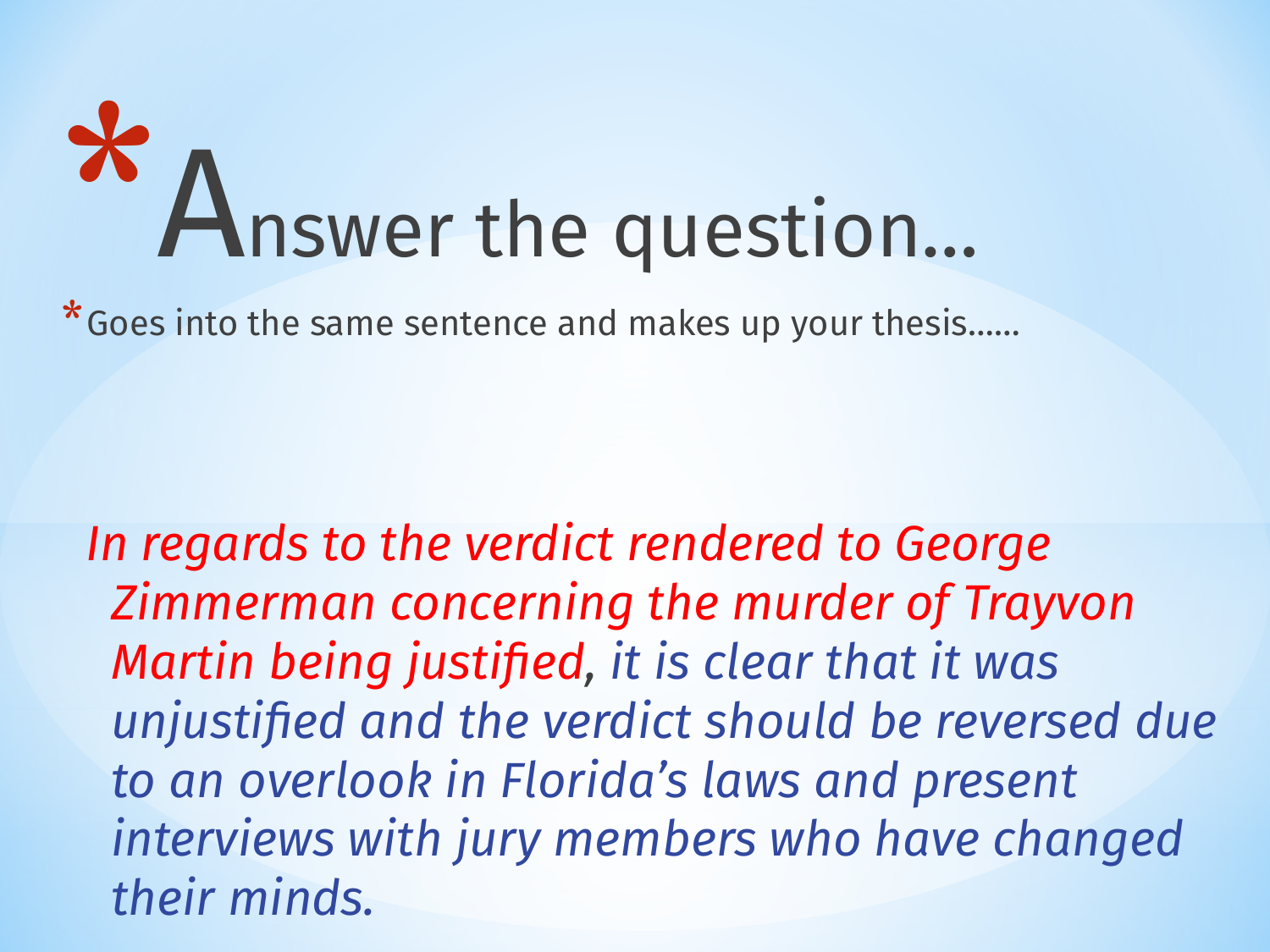

Answer the question…
Goes into the same sentence and makes up your thesis……

In regards to the verdict rendered to George Zimmerman concerning the murder of Trayvon Martin being justified, it is clear that it was unjustified and the verdict should be reversed due to an overlook in Florida’s laws and present interviews with jury members who have changed their minds.